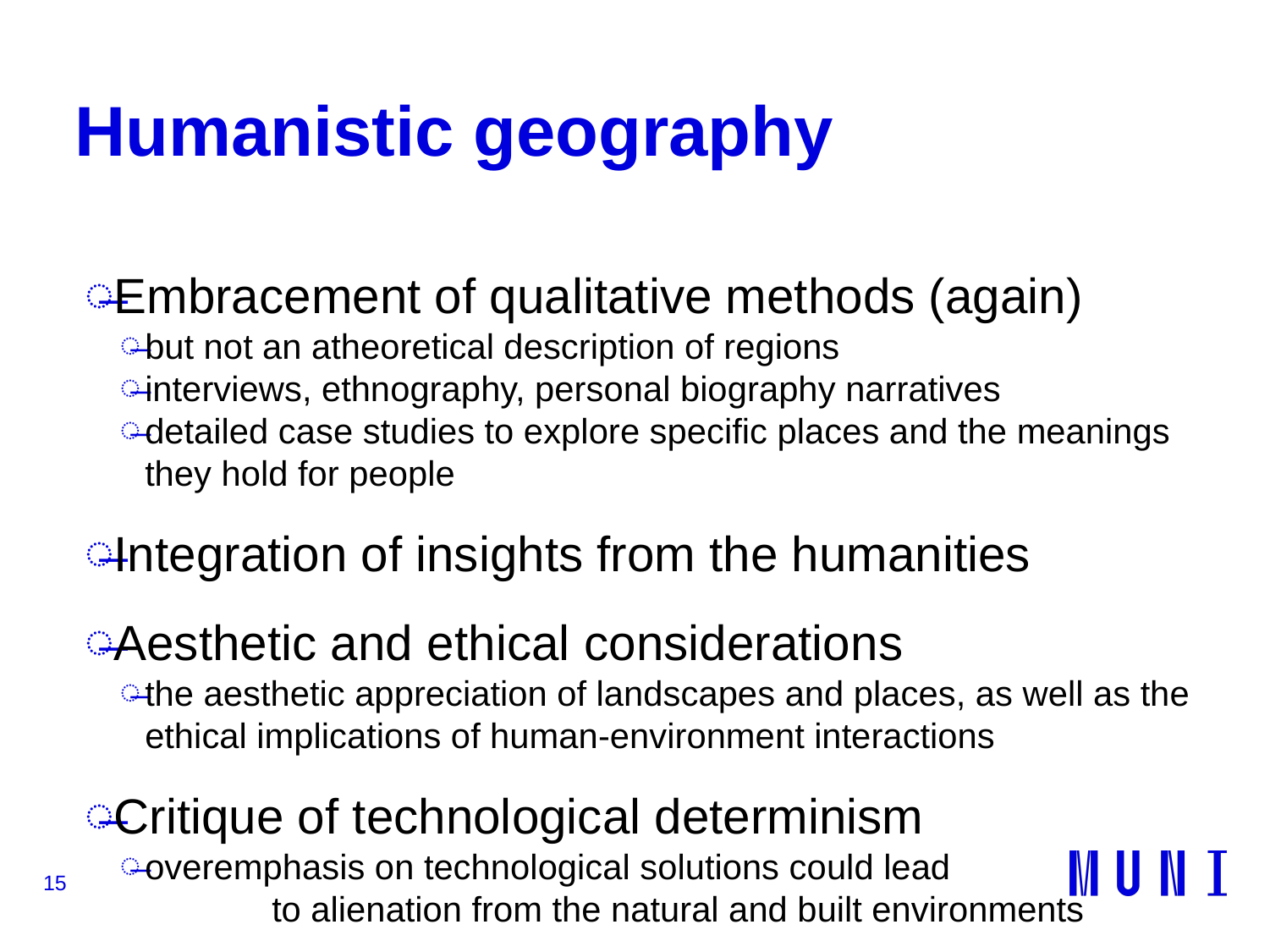

# Humanistic geography
Embracement of qualitative methods (again)
but not an atheoretical description of regions
interviews, ethnography, personal biography narratives
detailed case studies to explore specific places and the meanings they hold for people
Integration of insights from the humanities
Aesthetic and ethical considerations
the aesthetic appreciation of landscapes and places, as well as the ethical implications of human-environment interactions
Critique of technological determinism
overemphasis on technological solutions could lead 			to alienation from the natural and built environments
15